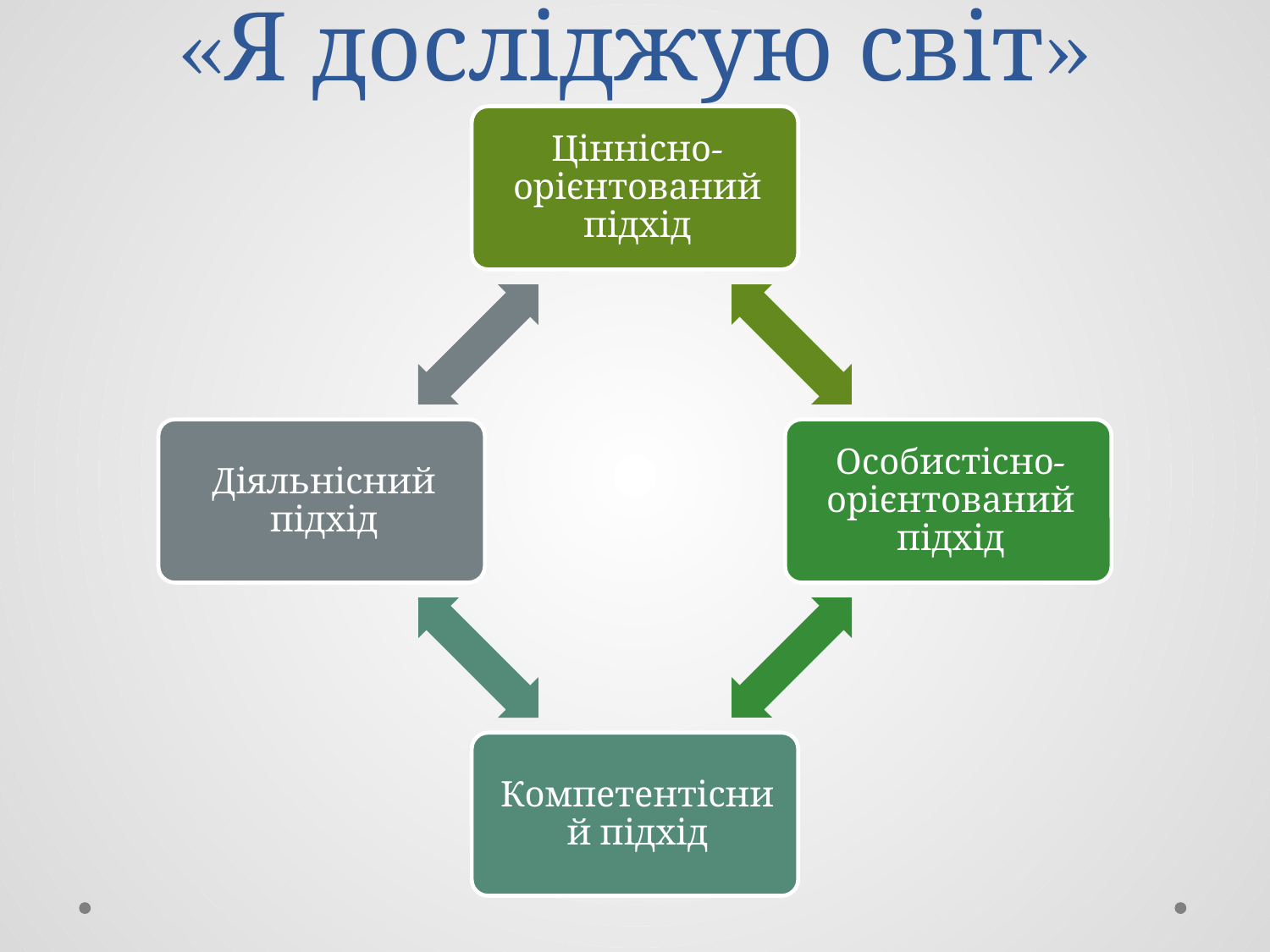

# «Я досліджую світ»
Ціннісно-орієнтований підхід

Особистісно-орієнтований підхід

Компетентісний підхід

Діяльнісний підхід